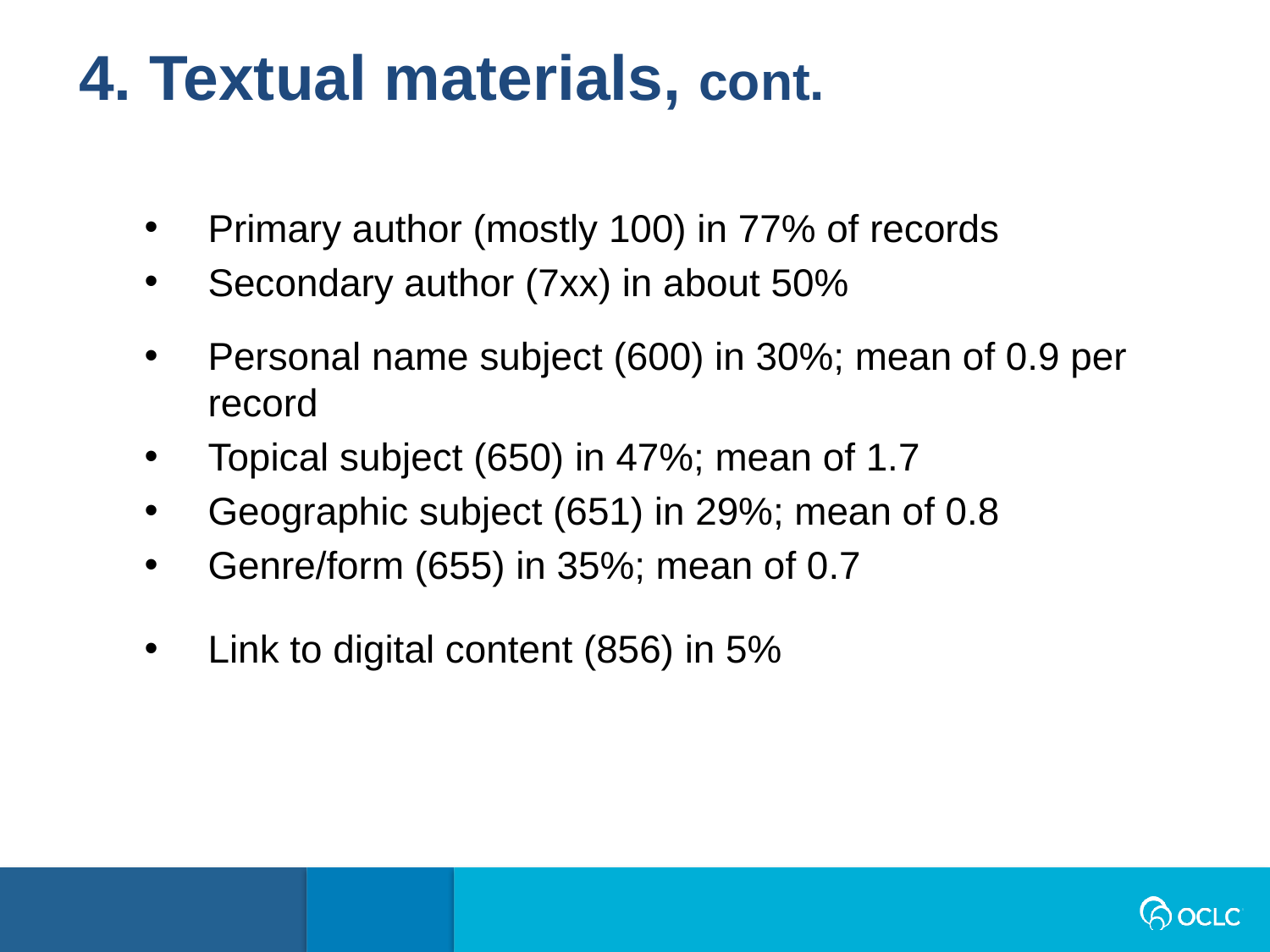

4. Textual materials, cont.
Primary author (mostly 100) in 77% of records
Secondary author (7xx) in about 50%

Personal name subject (600) in 30%; mean of 0.9 per record
Topical subject (650) in 47%; mean of 1.7
Geographic subject (651) in 29%; mean of 0.8
Genre/form (655) in 35%; mean of 0.7

Link to digital content (856) in 5%